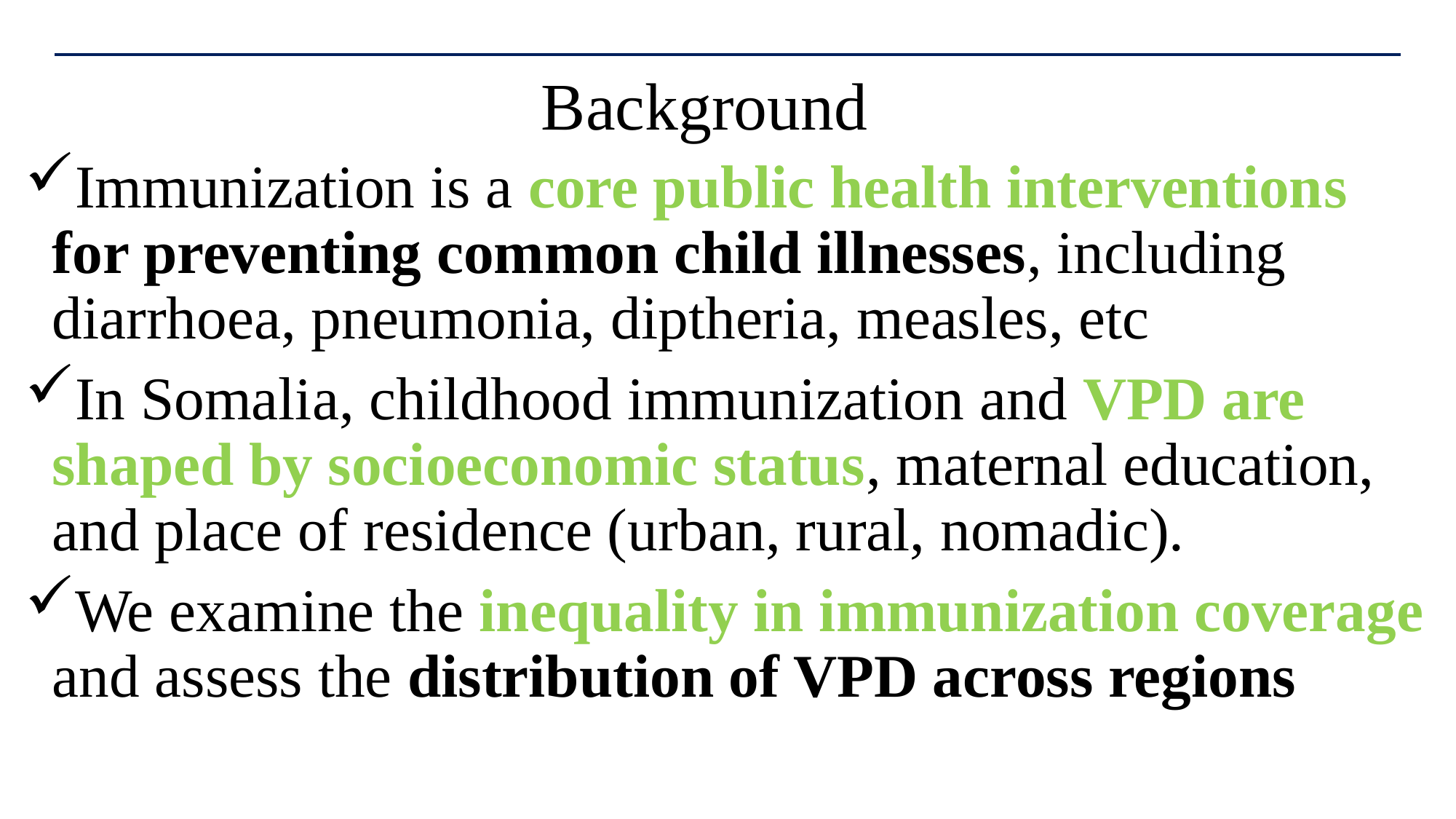

# Background
Immunization is a core public health interventions for preventing common child illnesses, including diarrhoea, pneumonia, diptheria, measles, etc
In Somalia, childhood immunization and VPD are shaped by socioeconomic status, maternal education, and place of residence (urban, rural, nomadic).
We examine the inequality in immunization coverage and assess the distribution of VPD across regions
2